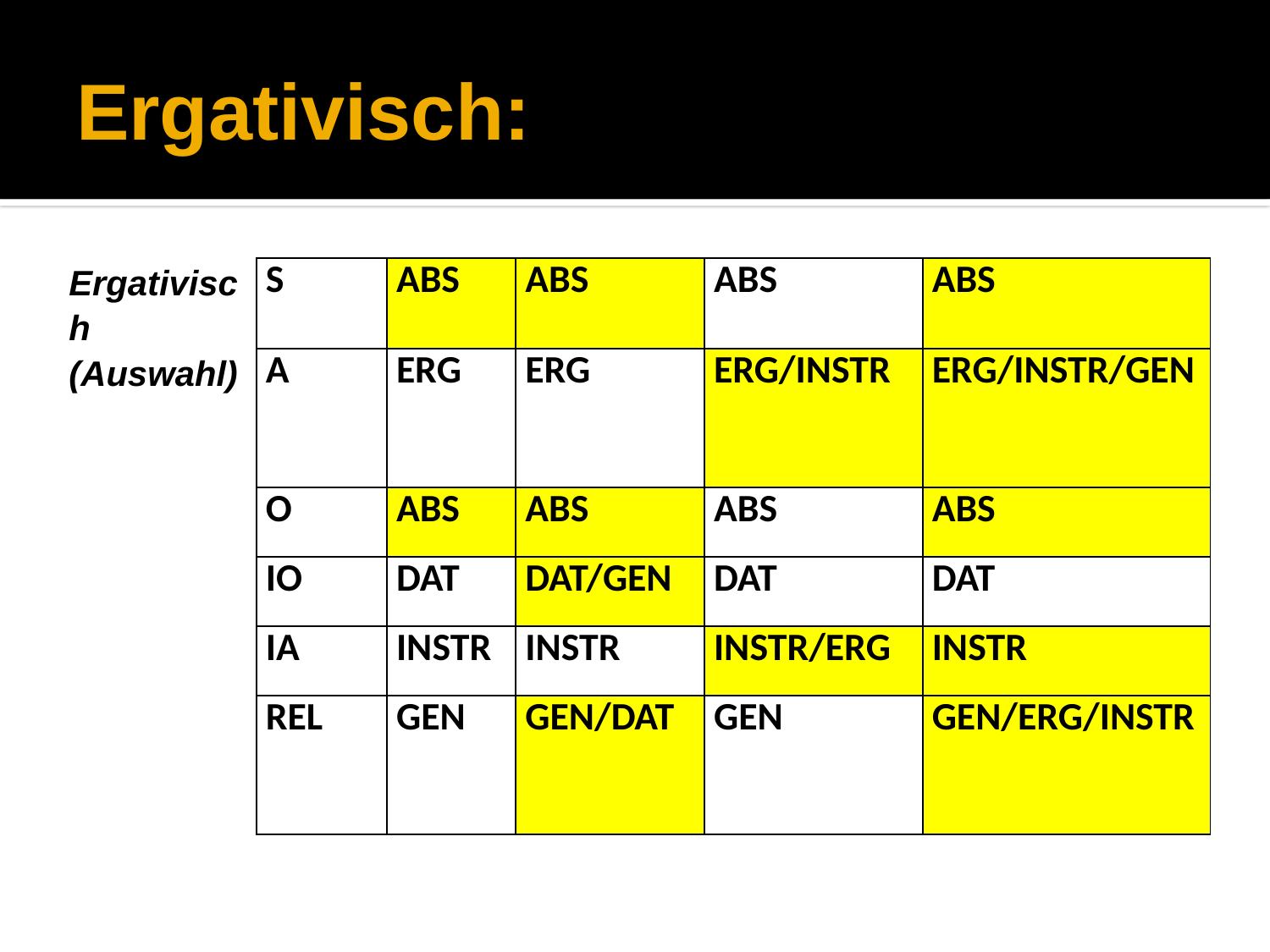

# Ergativisch:
| Ergativisch | S | ABS | ABS | ABS | ABS |
| --- | --- | --- | --- | --- | --- |
| (Auswahl) | A | ERG | ERG | ERG/INSTR | ERG/INSTR/GEN |
|  | O | ABS | ABS | ABS | ABS |
|  | IO | DAT | DAT/GEN | DAT | DAT |
|  | IA | INSTR | INSTR | INSTR/ERG | INSTR |
|  | REL | GEN | GEN/DAT | GEN | GEN/ERG/INSTR |